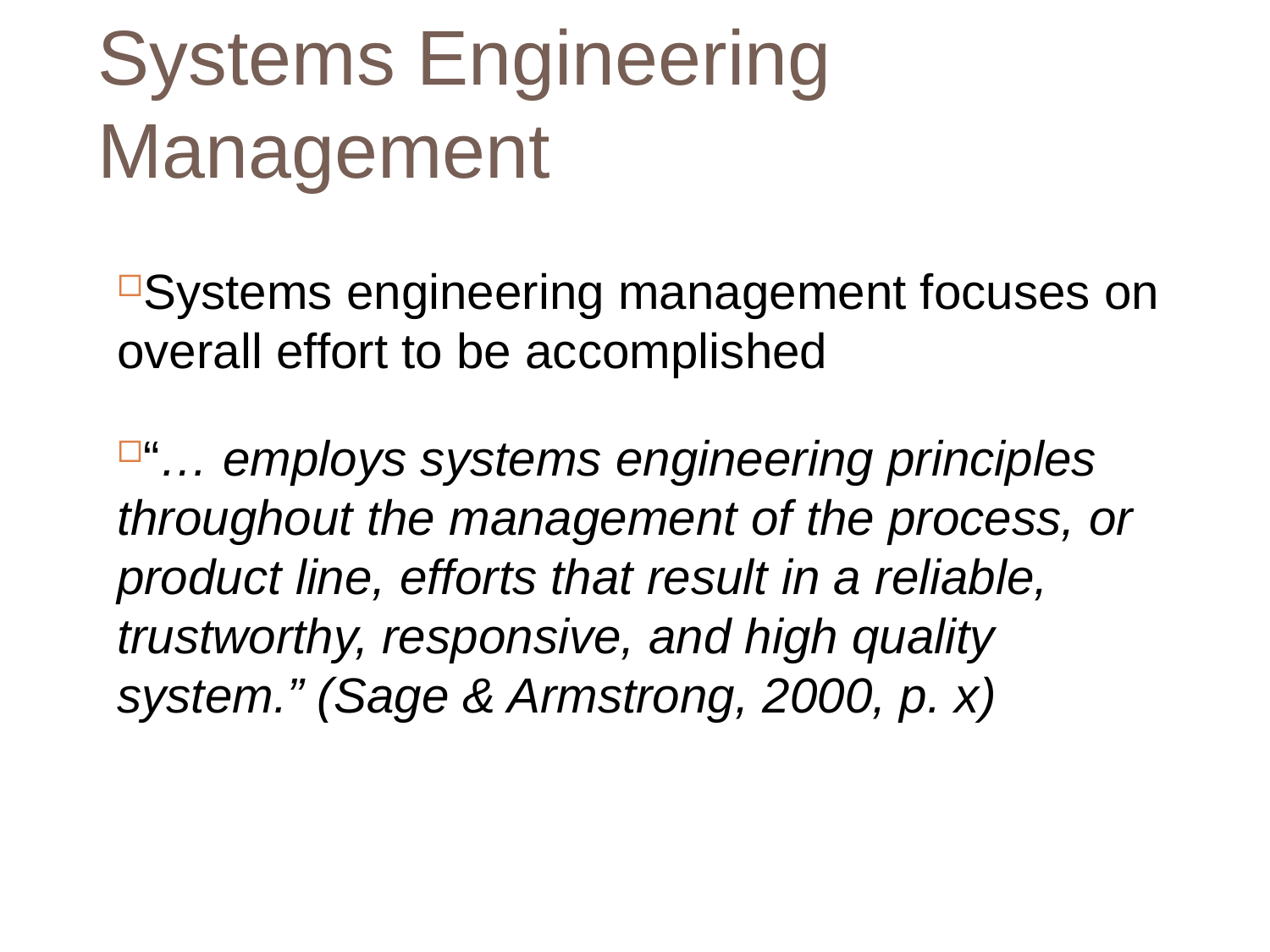

# Systems Engineering Management
Systems engineering management focuses on overall effort to be accomplished

“… employs systems engineering principles throughout the management of the process, or product line, efforts that result in a reliable, trustworthy, responsive, and high quality system.” (Sage & Armstrong, 2000, p. x)